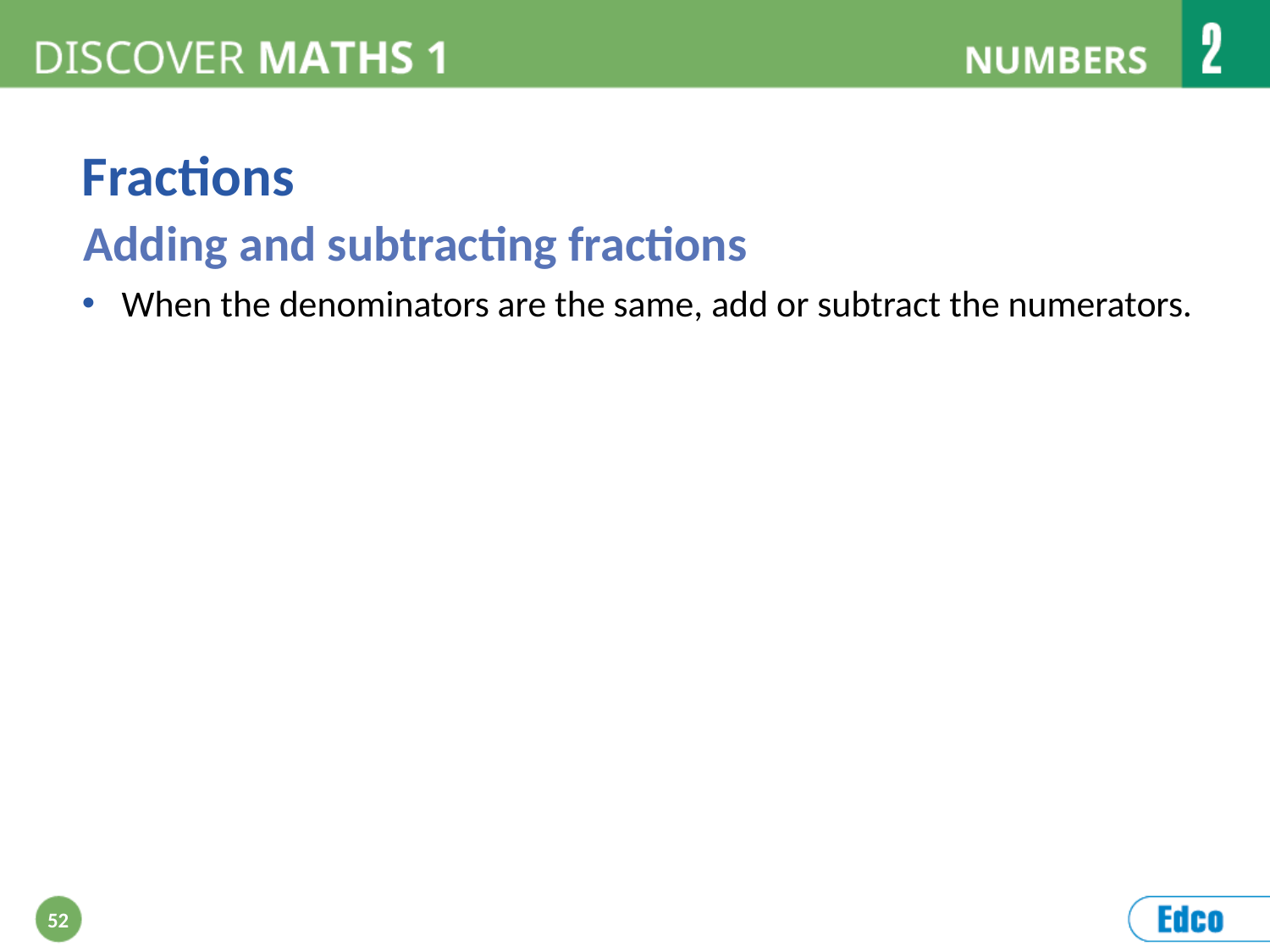

Fractions
Adding and subtracting fractions
When the denominators are the same, add or subtract the numerators.